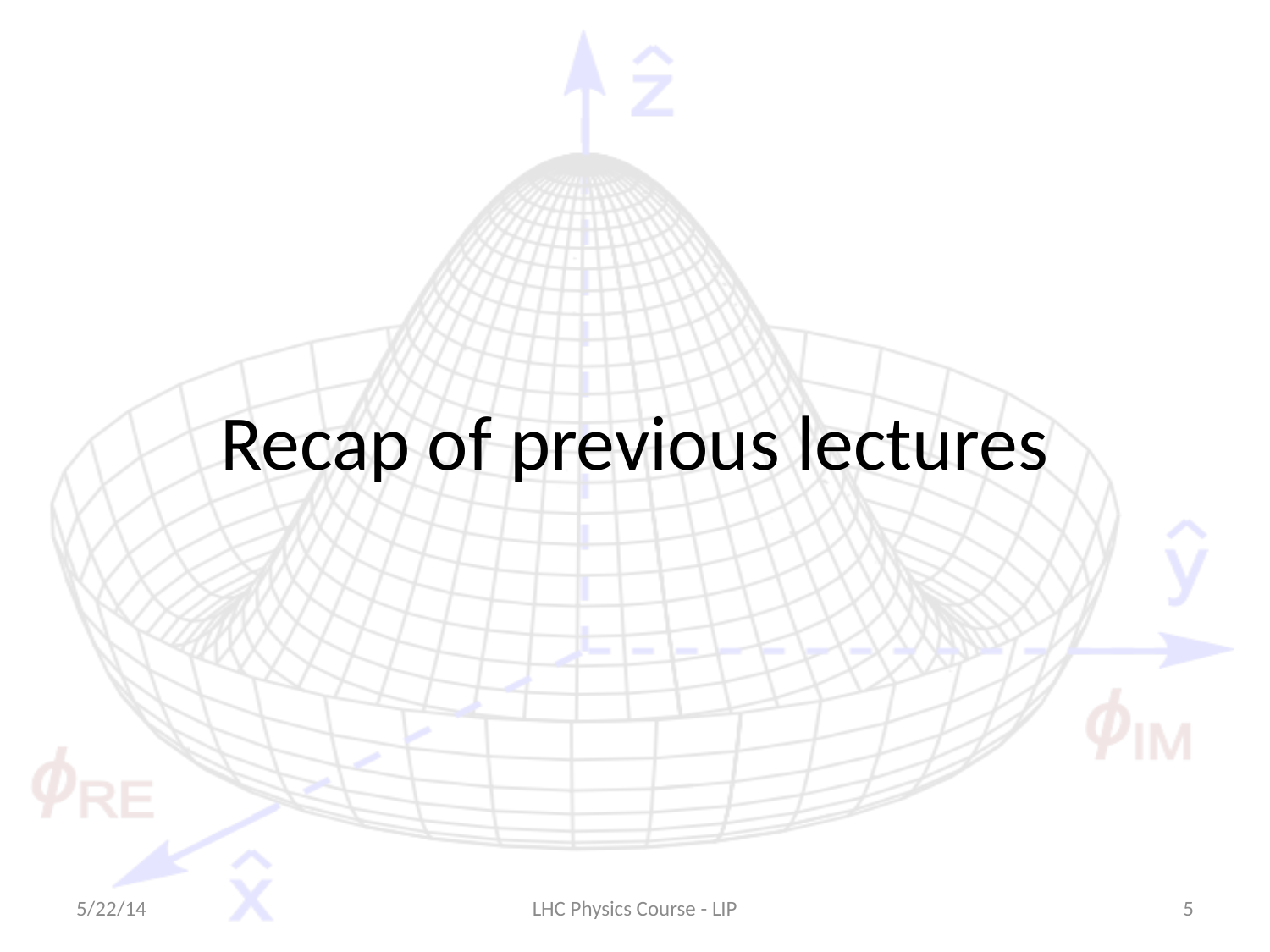

# Recap of previous lectures
5/22/14
LHC Physics Course - LIP
5